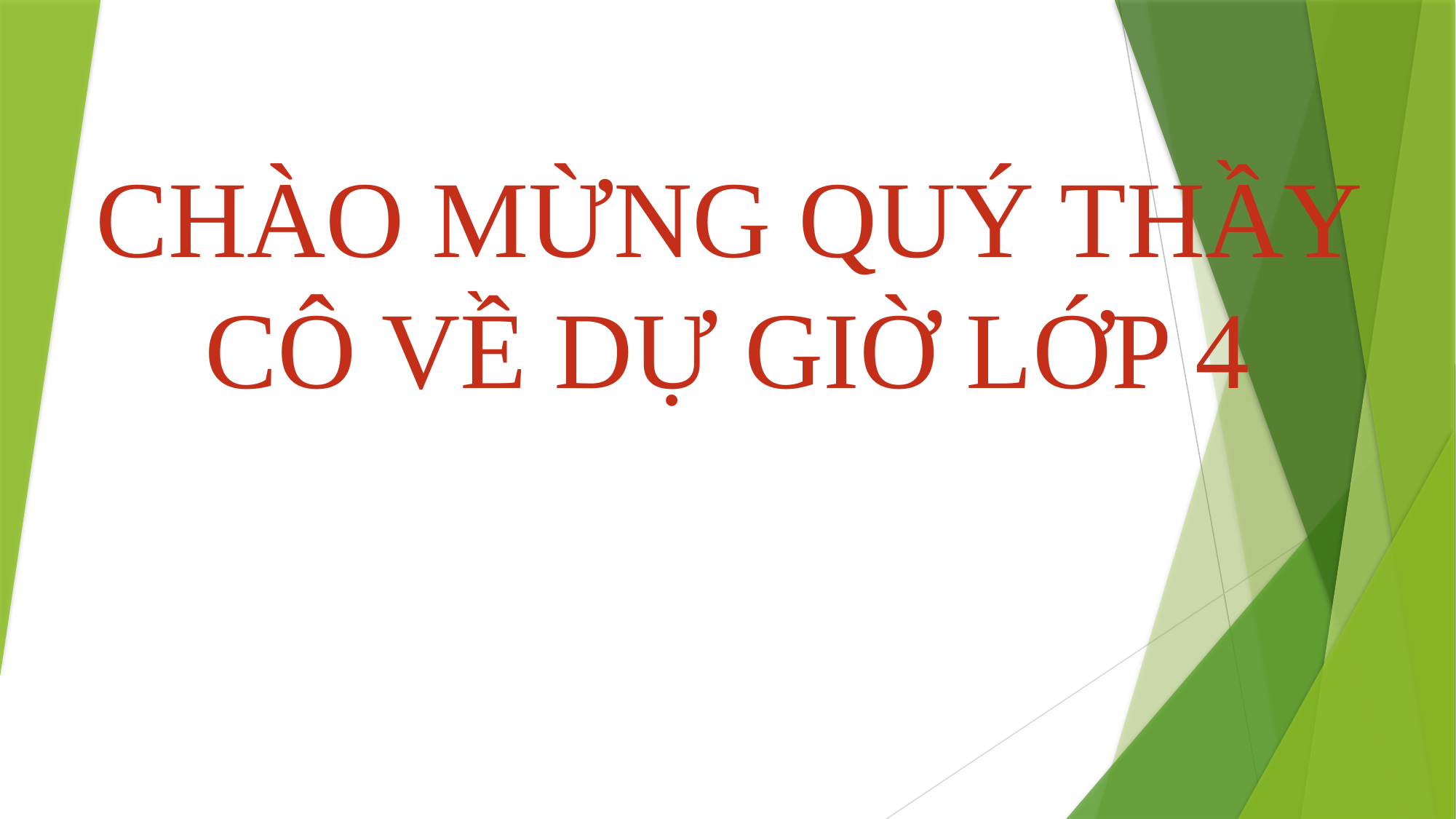

CHÀO MỪNG QUÝ THẦY CÔ VỀ DỰ GIỜ LỚP 4